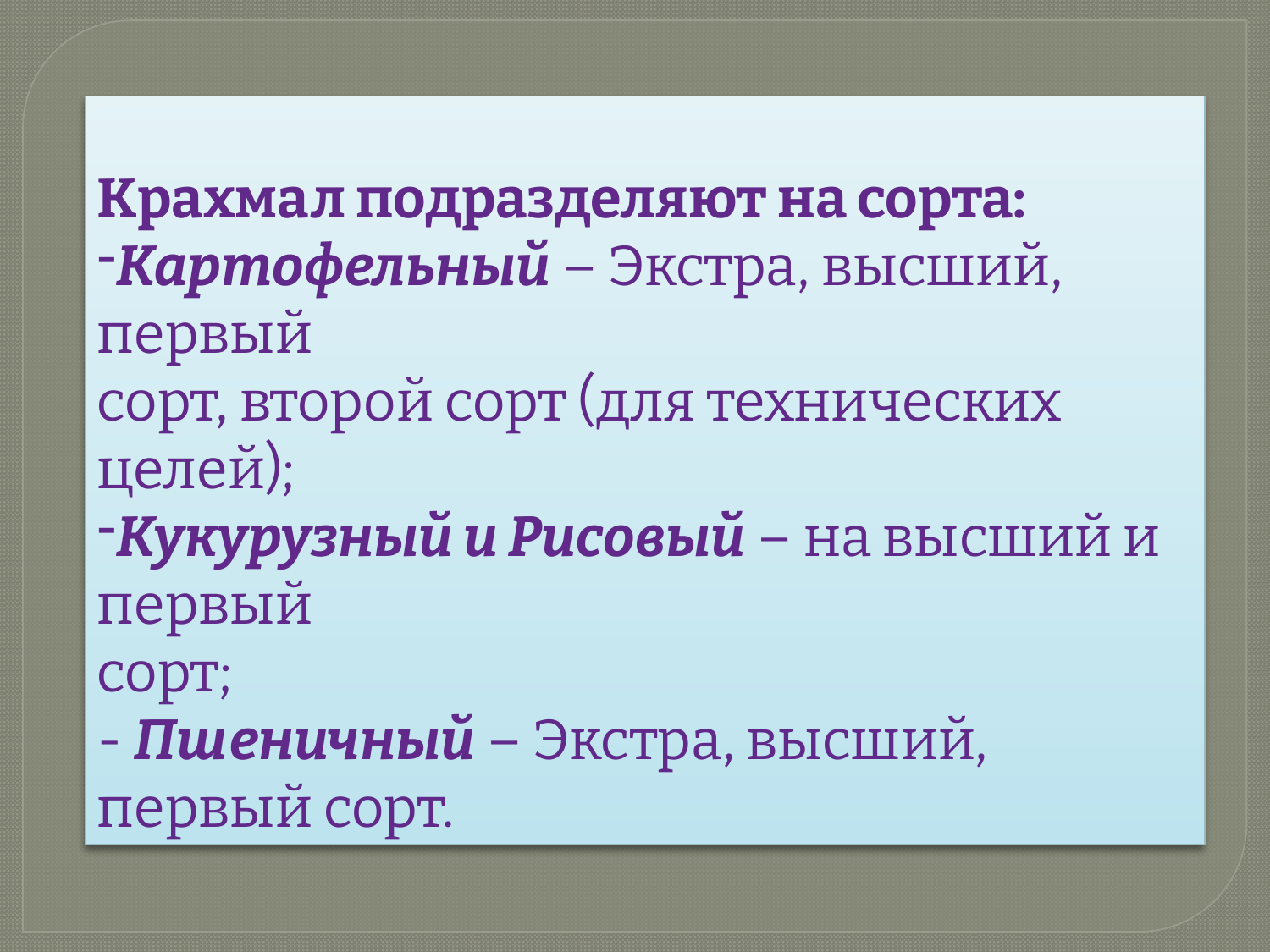

Крахмал подразделяют на сорта:
Картофельный – Экстра, высший, первый
сорт, второй сорт (для технических целей);
Кукурузный и Рисовый – на высший и первый
сорт;
- Пшеничный – Экстра, высший, первый сорт.